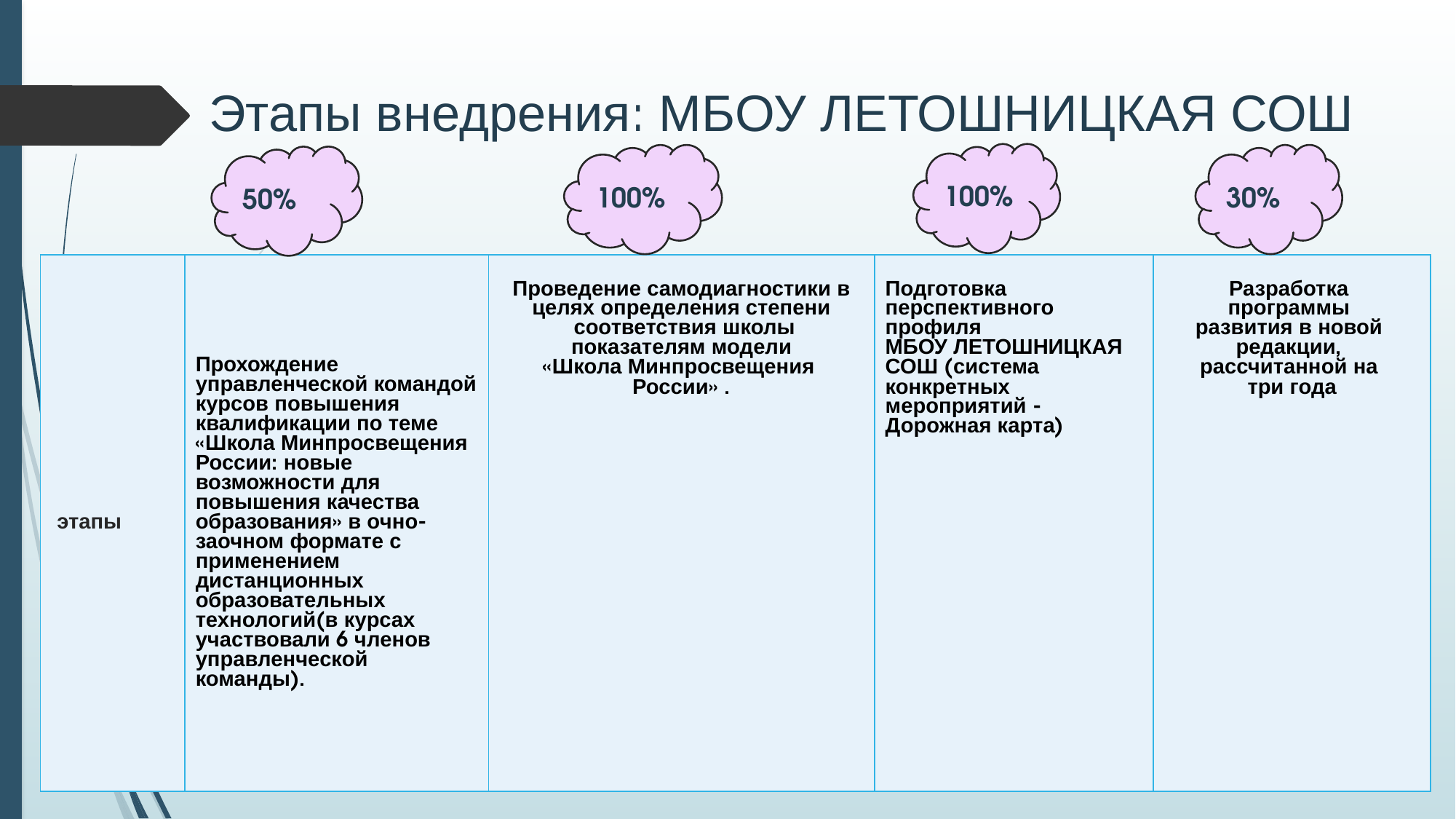

# Этапы внедрения: МБОУ ЛЕТОШНИЦКАЯ СОШ

100%
30%
100%
50%
| этапы | Прохождение управленческой командой курсов повышения квалификации по теме «Школа Минпросвещения России: новые возможности для повышения качества образования» в очно-заочном формате с применением дистанционных образовательных технологий(в курсах участвовали 6 членов управленческой команды). | Проведение самодиагностики в целях определения степени соответствия школы показателям модели «Школа Минпросвещения России» . | Подготовка перспективного профиля МБОУ ЛЕТОШНИЦКАЯ СОШ (система конкретных мероприятий - Дорожная карта) | Разработка программы развития в новой редакции, рассчитанной на три года |
| --- | --- | --- | --- | --- |